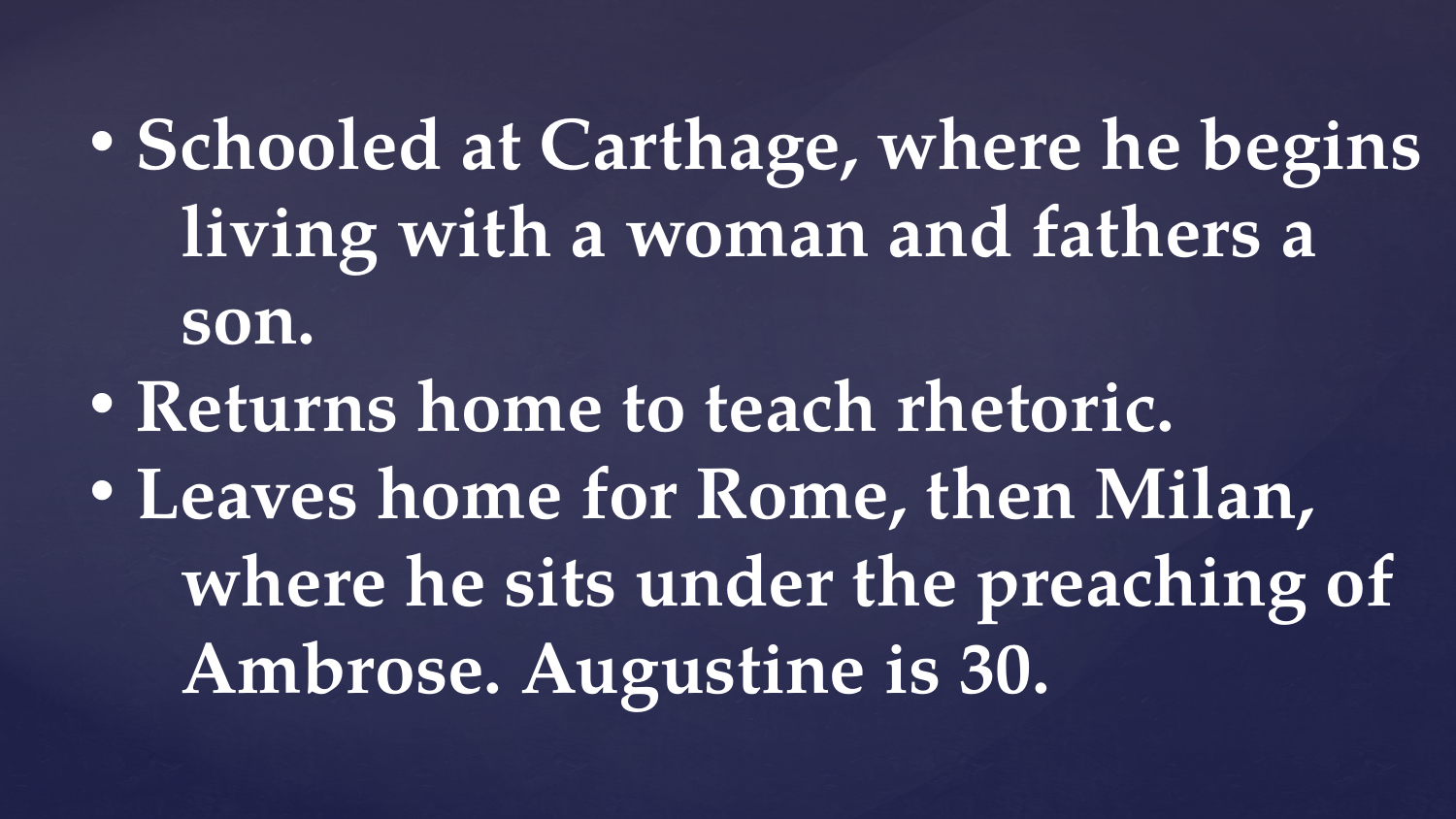

Schooled at Carthage, where he begins
     living with a woman and fathers a
     son.
Returns home to teach rhetoric.
Leaves home for Rome, then Milan,
     where he sits under the preaching of
     Ambrose. Augustine is 30.